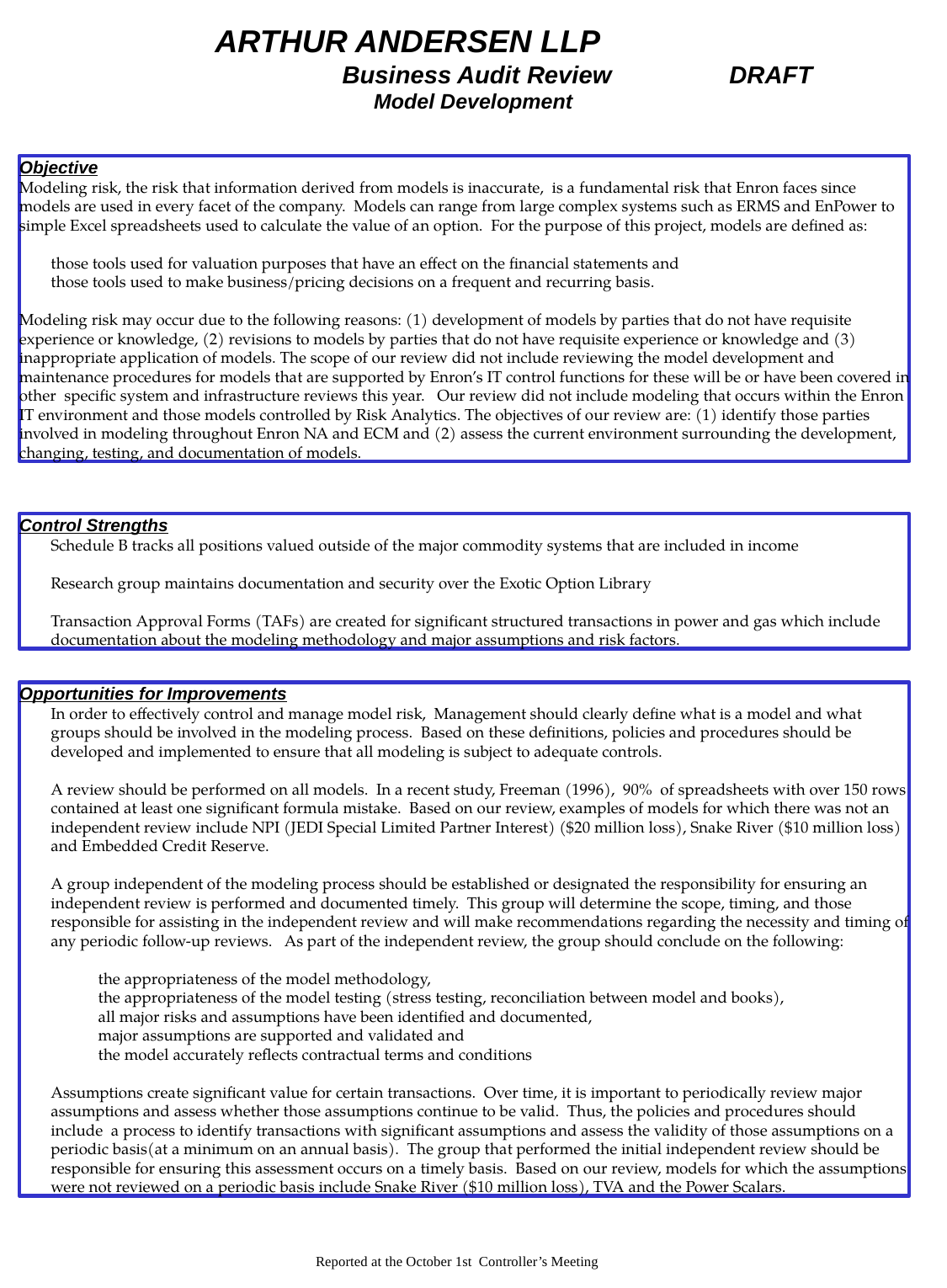

ARTHUR ANDERSEN LLP
                              Business Audit Review                 DRAFT
Model Development
Objective
Modeling risk, the risk that information derived from models is inaccurate,  is a fundamental risk that Enron faces since models are used in every facet of the company.  Models can range from large complex systems such as ERMS and EnPower to simple Excel spreadsheets used to calculate the value of an option.  For the purpose of this project, models are defined as:

those tools used for valuation purposes that have an effect on the financial statements and
those tools used to make business/pricing decisions on a frequent and recurring basis.

Modeling risk may occur due to the following reasons: (1) development of models by parties that do not have requisite experience or knowledge, (2) revisions to models by parties that do not have requisite experience or knowledge and (3) inappropriate application of models. The scope of our review did not include reviewing the model development and maintenance procedures for models that are supported by Enron’s IT control functions for these will be or have been covered in other  specific system and infrastructure reviews this year.   Our review did not include modeling that occurs within the Enron IT environment and those models controlled by Risk Analytics. The objectives of our review are: (1) identify those parties involved in modeling throughout Enron NA and ECM and (2) assess the current environment surrounding the development, changing, testing, and documentation of models.
Control Strengths
Schedule B tracks all positions valued outside of the major commodity systems that are included in income

Research group maintains documentation and security over the Exotic Option Library

Transaction Approval Forms (TAFs) are created for significant structured transactions in power and gas which include documentation about the modeling methodology and major assumptions and risk factors.
Opportunities for Improvements
In order to effectively control and manage model risk,  Management should clearly define what is a model and what groups should be involved in the modeling process.  Based on these definitions, policies and procedures should be developed and implemented to ensure that all modeling is subject to adequate controls.

A review should be performed on all models.  In a recent study, Freeman (1996),  90%  of spreadsheets with over 150 rows contained at least one significant formula mistake.  Based on our review, examples of models for which there was not an independent review include NPI (JEDI Special Limited Partner Interest) ($20 million loss), Snake River ($10 million loss) and Embedded Credit Reserve.

A group independent of the modeling process should be established or designated the responsibility for ensuring an independent review is performed and documented timely.  This group will determine the scope, timing, and those responsible for assisting in the independent review and will make recommendations regarding the necessity and timing of any periodic follow-up reviews.   As part of the independent review, the group should conclude on the following:

the appropriateness of the model methodology,
the appropriateness of the model testing (stress testing, reconciliation between model and books),
all major risks and assumptions have been identified and documented,
major assumptions are supported and validated and
the model accurately reflects contractual terms and conditions

Assumptions create significant value for certain transactions.  Over time, it is important to periodically review major assumptions and assess whether those assumptions continue to be valid.  Thus, the policies and procedures should include  a process to identify transactions with significant assumptions and assess the validity of those assumptions on a periodic basis(at a minimum on an annual basis).  The group that performed the initial independent review should be responsible for ensuring this assessment occurs on a timely basis.  Based on our review, models for which the assumptions were not reviewed on a periodic basis include Snake River ($10 million loss), TVA and the Power Scalars.
Reported at the October 1st  Controller’s Meeting